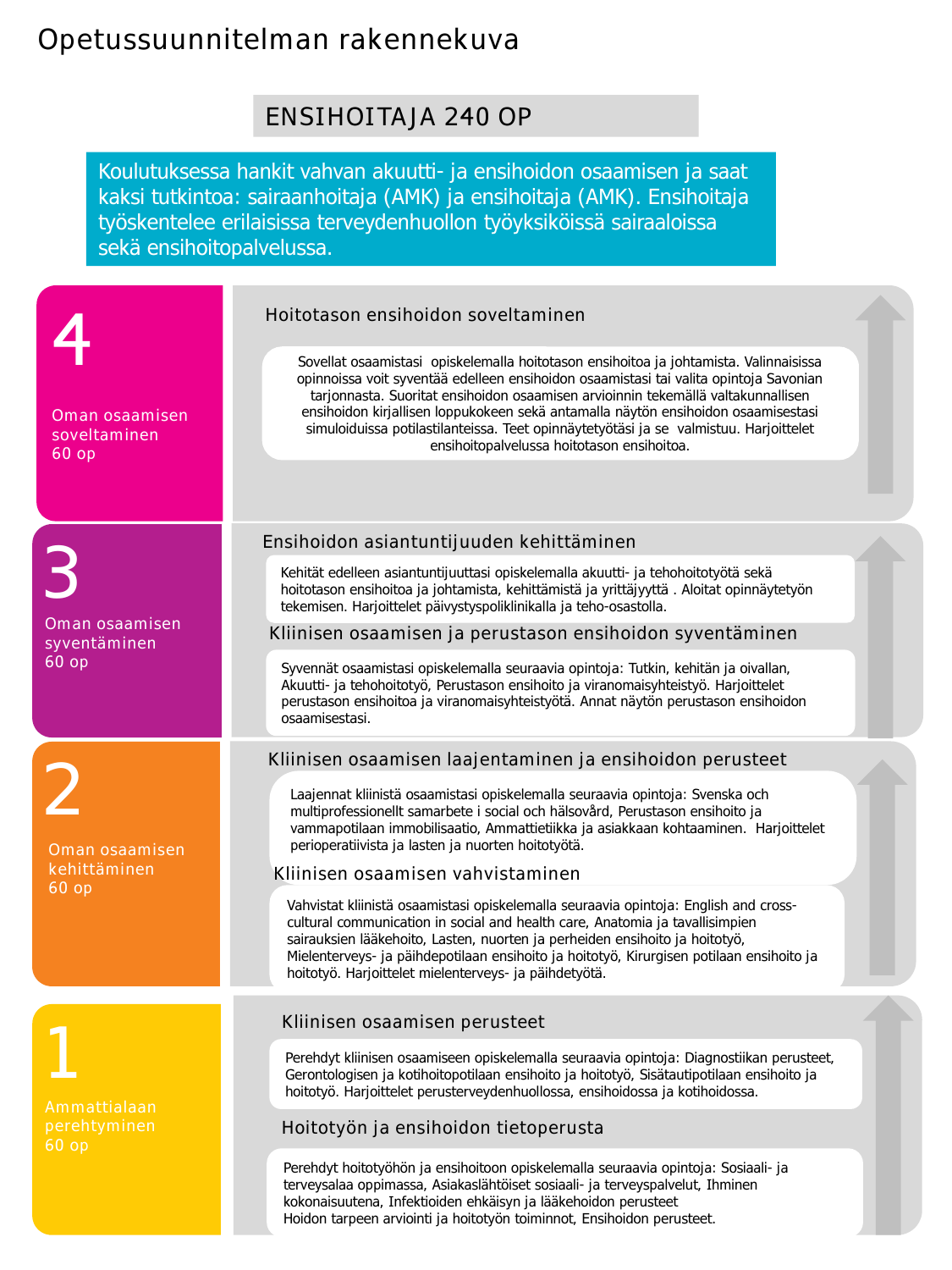

Opetussuunnitelman rakennekuva
ENSIHOITAJA 240 OP
Koulutuksessa hankit vahvan akuutti- ja ensihoidon osaamisen ja saat kaksi tutkintoa: sairaanhoitaja (AMK) ja ensihoitaja (AMK). Ensihoitaja työskentelee erilaisissa terveydenhuollon työyksiköissä sairaaloissa sekä ensihoitopalvelussa.

4
Oman osaamisen soveltaminen
60 op
Hoitotason ensihoidon soveltaminen
Sovellat osaamistasi  opiskelemalla hoitotason ensihoitoa ja johtamista. Valinnaisissa opinnoissa voit syventää edelleen ensihoidon osaamistasi tai valita opintoja Savonian tarjonnasta. Suoritat ensihoidon osaamisen arvioinnin tekemällä valtakunnallisen ensihoidon kirjallisen loppukokeen sekä antamalla näytön ensihoidon osaamisestasi simuloiduissa potilastilanteissa. Teet opinnäytetyötäsi ja se  valmistuu. Harjoittelet ensihoitopalvelussa hoitotason ensihoitoa.

3
Oman osaamisen syventäminen
60 op

Ensihoidon asiantuntijuuden kehittäminen
Kehität edelleen asiantuntijuuttasi opiskelemalla akuutti- ja tehohoitotyötä sekä hoitotason ensihoitoa ja johtamista, kehittämistä ja yrittäjyyttä . Aloitat opinnäytetyön tekemisen. Harjoittelet päivystyspoliklinikalla ja teho-osastolla.

Kliinisen osaamisen ja perustason ensihoidon syventäminen
Syvennät osaamistasi opiskelemalla seuraavia opintoja: Tutkin, kehitän ja oivallan, Akuutti- ja tehohoitotyö, Perustason ensihoito ja viranomaisyhteistyö. Harjoittelet perustason ensihoitoa ja viranomaisyhteistyötä. Annat näytön perustason ensihoidon osaamisestasi.
2
Oman osaamisen kehittäminen
60 op

Kliinisen osaamisen laajentaminen ja ensihoidon perusteet
Laajennat kliinistä osaamistasi opiskelemalla seuraavia opintoja: Svenska och multiprofessionellt samarbete i social och hälsovård, Perustason ensihoito ja vammapotilaan immobilisaatio, Ammattietiikka ja asiakkaan kohtaaminen.  Harjoittelet perioperatiivista ja lasten ja nuorten hoitotyötä.

Vahvistat kliinistä osaamistasi opiskelemalla seuraavia opintoja: English and cross-cultural communication in social and health care, Anatomia ja tavallisimpien sairauksien lääkehoito, Lasten, nuorten ja perheiden ensihoito ja hoitotyö, Mielenterveys- ja päihdepotilaan ensihoito ja hoitotyö, Kirurgisen potilaan ensihoito ja hoitotyö. Harjoittelet mielenterveys- ja päihdetyötä.

Kliinisen osaamisen vahvistaminen

Kliinisen osaamisen perusteet
Perehdyt kliinisen osaamiseen opiskelemalla seuraavia opintoja: Diagnostiikan perusteet, Gerontologisen ja kotihoitopotilaan ensihoito ja hoitotyö, Sisätautipotilaan ensihoito ja hoitotyö. Harjoittelet perusterveydenhuollossa, ensihoidossa ja kotihoidossa.
Perehdyt hoitotyöhön ja ensihoitoon opiskelemalla seuraavia opintoja: Sosiaali- ja terveysalaa oppimassa, Asiakaslähtöiset sosiaali- ja terveyspalvelut, Ihminen kokonaisuutena, Infektioiden ehkäisyn ja lääkehoidon perusteet
Hoidon tarpeen arviointi ja hoitotyön toiminnot, Ensihoidon perusteet.
1
Ammattialaan perehtyminen
60 op

Hoitotyön ja ensihoidon tietoperusta